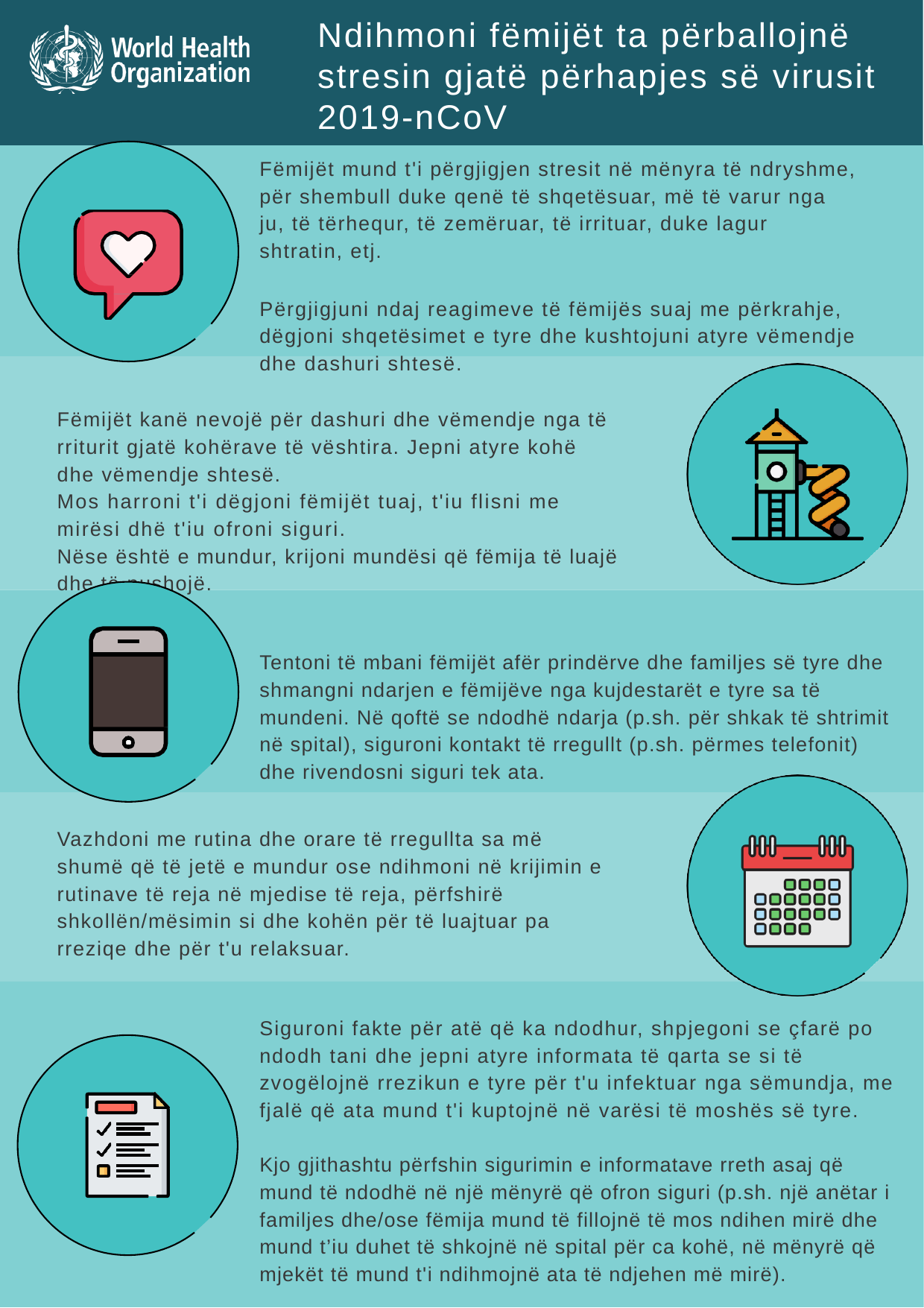

Ndihmoni fëmijët ta përballojnë stresin gjatë përhapjes së virusit 2019-nCoV

Fëmijët mund t'i përgjigjen stresit në mënyra të ndryshme, për shembull duke qenë të shqetësuar, më të varur nga ju, të tërhequr, të zemëruar, të irrituar, duke lagur shtratin, etj.

Përgjigjuni ndaj reagimeve të fëmijës suaj me përkrahje, dëgjoni shqetësimet e tyre dhe kushtojuni atyre vëmendje dhe dashuri shtesë.

Fëmijët kanë nevojë për dashuri dhe vëmendje nga të rriturit gjatë kohërave të vështira. Jepni atyre kohë dhe vëmendje shtesë.
Mos harroni t'i dëgjoni fëmijët tuaj, t'iu flisni me mirësi dhë t'iu ofroni siguri.
Nëse është e mundur, krijoni mundësi që fëmija të luajë dhe të pushojë.

Tentoni të mbani fëmijët afër prindërve dhe familjes së tyre dhe shmangni ndarjen e fëmijëve nga kujdestarët e tyre sa të mundeni. Në qoftë se ndodhë ndarja (p.sh. për shkak të shtrimit në spital), siguroni kontakt të rregullt (p.sh. përmes telefonit) dhe rivendosni siguri tek ata.

Vazhdoni me rutina dhe orare të rregullta sa më shumë që të jetë e mundur ose ndihmoni në krijimin e rutinave të reja në mjedise të reja, përfshirë shkollën/mësimin si dhe kohën për të luajtuar pa rreziqe dhe për t'u relaksuar.

Siguroni fakte për atë që ka ndodhur, shpjegoni se çfarë po ndodh tani dhe jepni atyre informata të qarta se si të zvogëlojnë rrezikun e tyre për t'u infektuar nga sëmundja, me fjalë që ata mund t'i kuptojnë në varësi të moshës së tyre.

Kjo gjithashtu përfshin sigurimin e informatave rreth asaj që mund të ndodhë në një mënyrë që ofron siguri (p.sh. një anëtar i familjes dhe/ose fëmija mund të fillojnë të mos ndihen mirë dhe mund t’iu duhet të shkojnë në spital për ca kohë, në mënyrë që mjekët të mund t'i ndihmojnë ata të ndjehen më mirë).